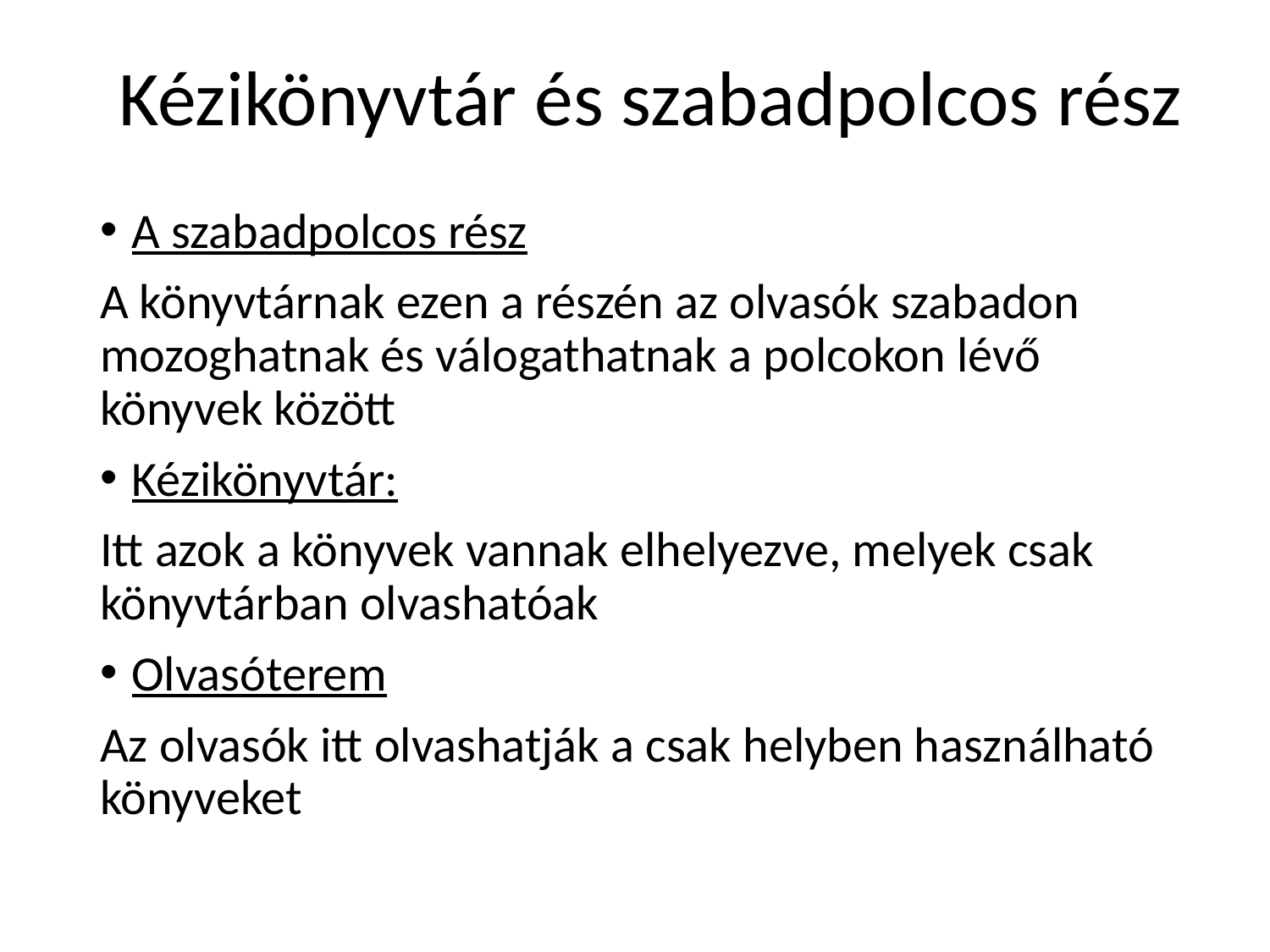

# Kézikönyvtár és szabadpolcos rész
A szabadpolcos rész
A könyvtárnak ezen a részén az olvasók szabadon mozoghatnak és válogathatnak a polcokon lévő könyvek között
Kézikönyvtár:
Itt azok a könyvek vannak elhelyezve, melyek csak könyvtárban olvashatóak
Olvasóterem
Az olvasók itt olvashatják a csak helyben használható könyveket